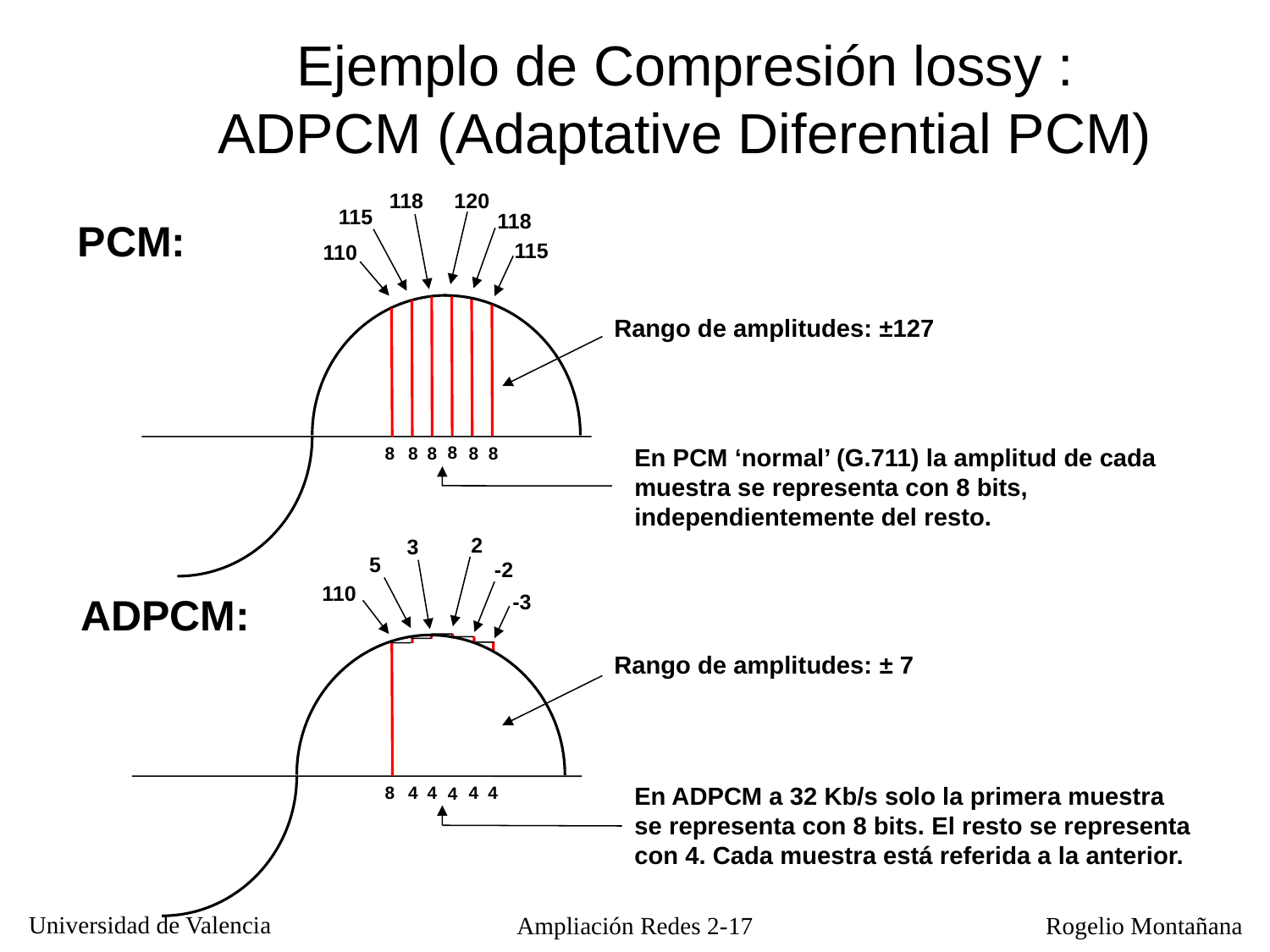

# Ejemplo de Compresión lossy : ADPCM (Adaptative Diferential PCM)
118
120
115
118
PCM:

115
110

Rango de amplitudes: ±127

8
8
8
8
8
8
En PCM ‘normal’ (G.711) la amplitud de cada muestra se representa con 8 bits, independientemente del resto.

2
3
5
-2

110

-3
ADPCM:

Rango de amplitudes: ± 7

En ADPCM a 32 Kb/s solo la primera muestra se representa con 8 bits. El resto se representa con 4. Cada muestra está referida a la anterior.
4
4
8
4
4
4

Ampliación Redes 2-17